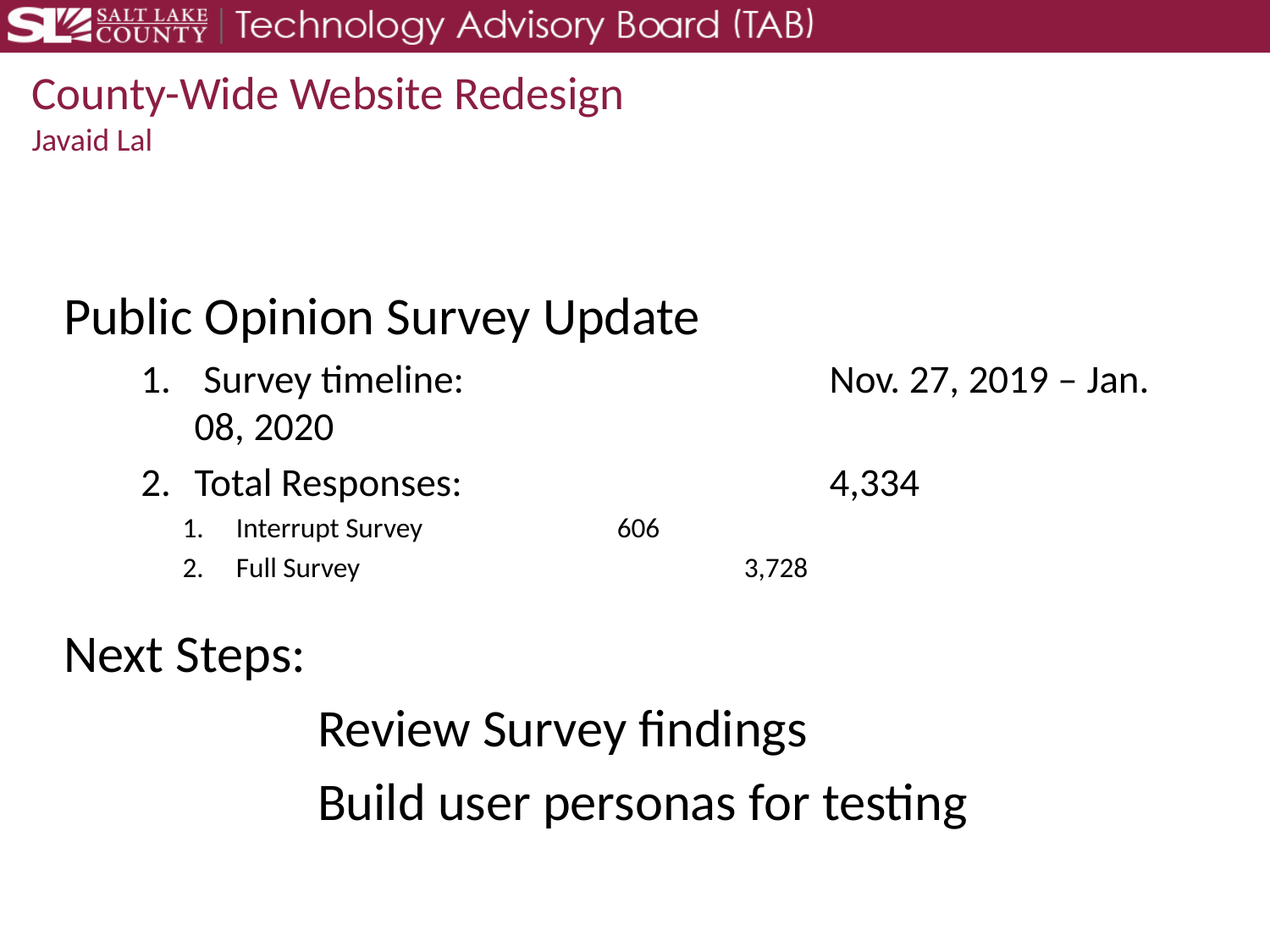

# County-Wide Website Redesign Javaid Lal

Public Opinion Survey Update
 Survey timeline: 			Nov. 27, 2019 – Jan. 08, 2020
Total Responses:			4,334
Interrupt Survey 		606
Full Survey 			3,728

Next Steps:
		Review Survey findings
		Build user personas for testing